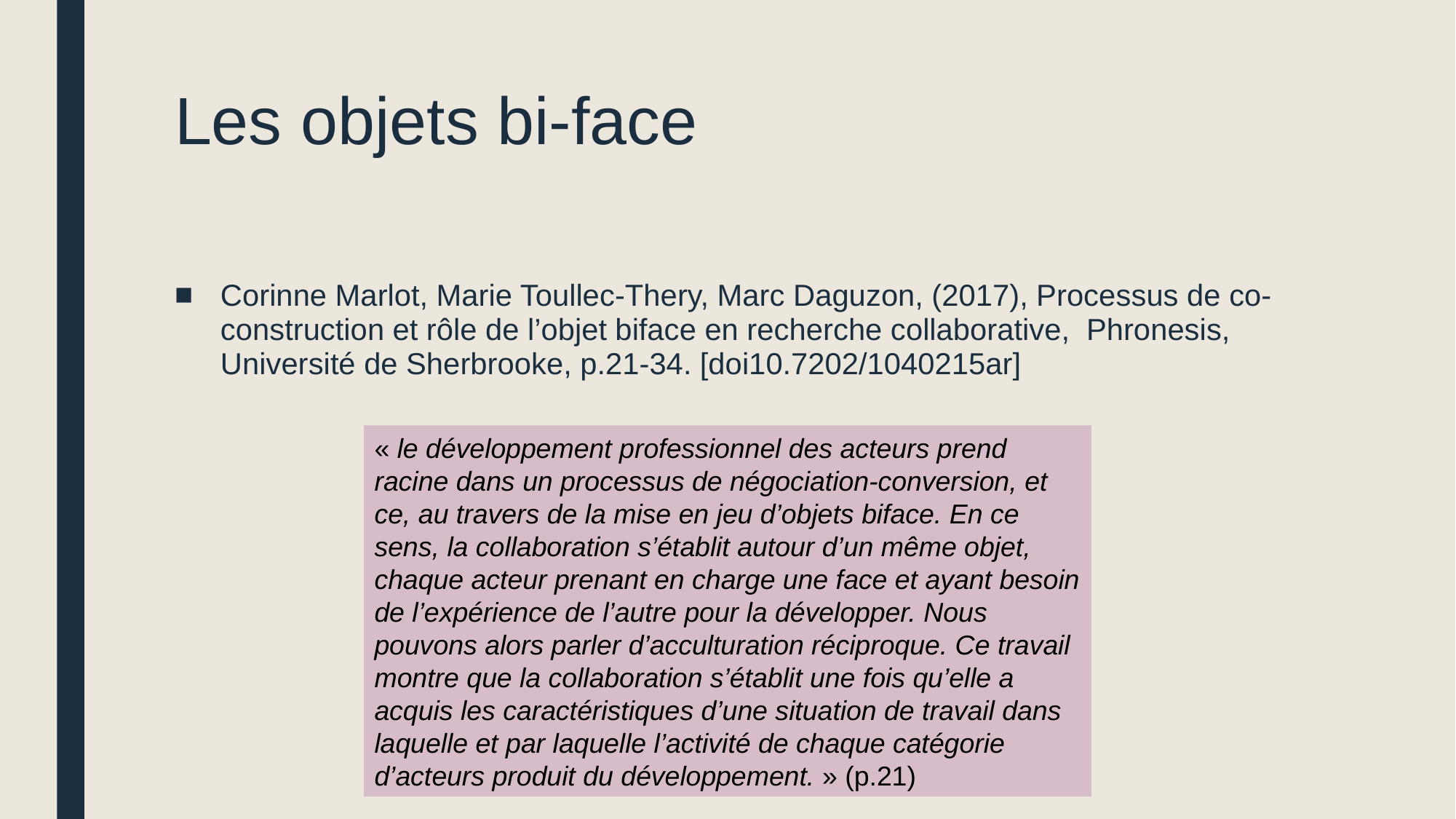

# Les objets bi-face
Corinne Marlot, Marie Toullec-Thery, Marc Daguzon, (2017), Processus de co-construction et rôle de l’objet biface en recherche collaborative,  Phronesis, Université de Sherbrooke, p.21-34. [doi10.7202/1040215ar]
« le développement professionnel des acteurs prend racine dans un processus de négociation-conversion, et ce, au travers de la mise en jeu d’objets biface. En ce sens, la collaboration s’établit autour d’un même objet, chaque acteur prenant en charge une face et ayant besoin de l’expérience de l’autre pour la développer. Nous pouvons alors parler d’acculturation réciproque. Ce travail montre que la collaboration s’établit une fois qu’elle a acquis les caractéristiques d’une situation de travail dans laquelle et par laquelle l’activité de chaque catégorie d’acteurs produit du développement. » (p.21)